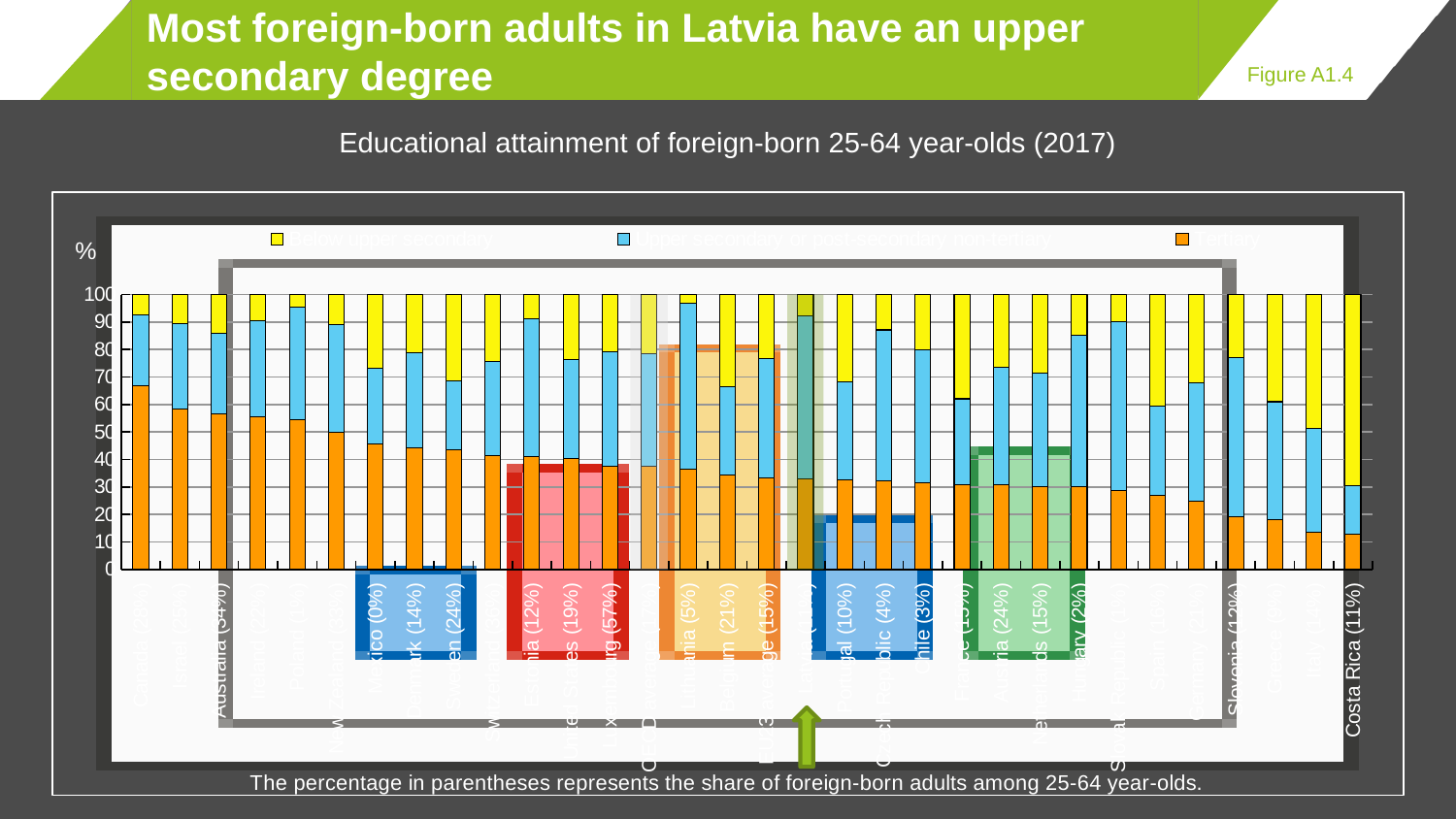

# Most foreign-born adults in Latvia have an upper secondary degree
Figure A1.4
Educational attainment of foreign-born 25-64 year-olds (2017)

### Chart

| Category | Tertiary | Upper secondary or post-secondary non-tertiary | Below upper secondary |
|---|---|---|---|
| Canada (28%) | 66.762383 | 25.699928 | 7.5376883 |
| Israel (25%) | 58.286526 | 31.105921 | 10.607553 |
| Australia (34%) | 56.668457 | 29.294039 | 14.037505 |
| Ireland (22%) | 55.463192 | 35.143036 | 9.3937712 |
| Poland (1%) | 54.464287 | 41.07143 | 4.4642859 |
| New Zealand (33%) | 49.854706 | 39.292484 | 10.852811 |
| Mexico (0%) | 45.754456 | 27.3447 | 26.900845 |
| Denmark (14%) | 44.262501 | 34.533699 | 21.2038 |
| Sweden (24%) | 43.539822 | 25.0259 | 31.43428 |
| Switzerland (36%) | 41.389793 | 34.331081 | 24.279125 |
| Estonia (12%) | 40.933487 | 50.436146 | 8.6303692 |
| United States (19%) | 40.249657 | 36.264847 | 23.485498 |
| Luxembourg (57%) | 37.602196 | 41.685665 | 20.712135 |
| OECD average (17%) | 37.54659613793104 | 40.95113510344827 | 21.502269286206896 |
| Lithuania (5%) | 36.633049 | 60.13979 | 3.2271619 |
| Belgium (21%) | 34.239311 | 32.135471 | 33.625217 |
| EU23 average (15%) | 33.259615238095236 | 43.61030352380952 | 23.13008171428571 |
| Latvia (11%) | 32.900993 | 59.446922 | 7.6520858 |
| Portugal (10%) | 32.73225 | 35.429756 | 31.837996 |
| Czech Republic (4%) | 32.182846 | 54.970966 | 12.846189 |
| Chile (3%) | 31.43339 | 48.433544 | 20.133068 |
| France (15%) | 30.871155 | 31.216547 | 37.9123 |
| Austria (24%) | 30.852051 | 42.582348 | 26.565599 |
| Netherlands (15%) | 30.204323 | 41.360676 | 28.435001 |
| Hungary (2%) | 30.05821 | 55.1385 | 14.803292 |
| Slovak Republic (1%) | 28.779791 | 61.387371 | 9.832839 |
| Spain (16%) | 27.075275 | 32.424442 | 40.500282 |
| Germany (21%) | 24.747715 | 43.26754 | 31.984745 |
| Slovenia (12%) | 19.273796 | 57.71244 | 23.013762 |
| Greece (9%) | 17.977133 | 43.061916 | 38.960953 |
| Italy (14%) | 13.658537 | 37.645813 | 48.695652 |
| Costa Rica (11%) | 12.943052 | 17.396595 | 69.660355 |